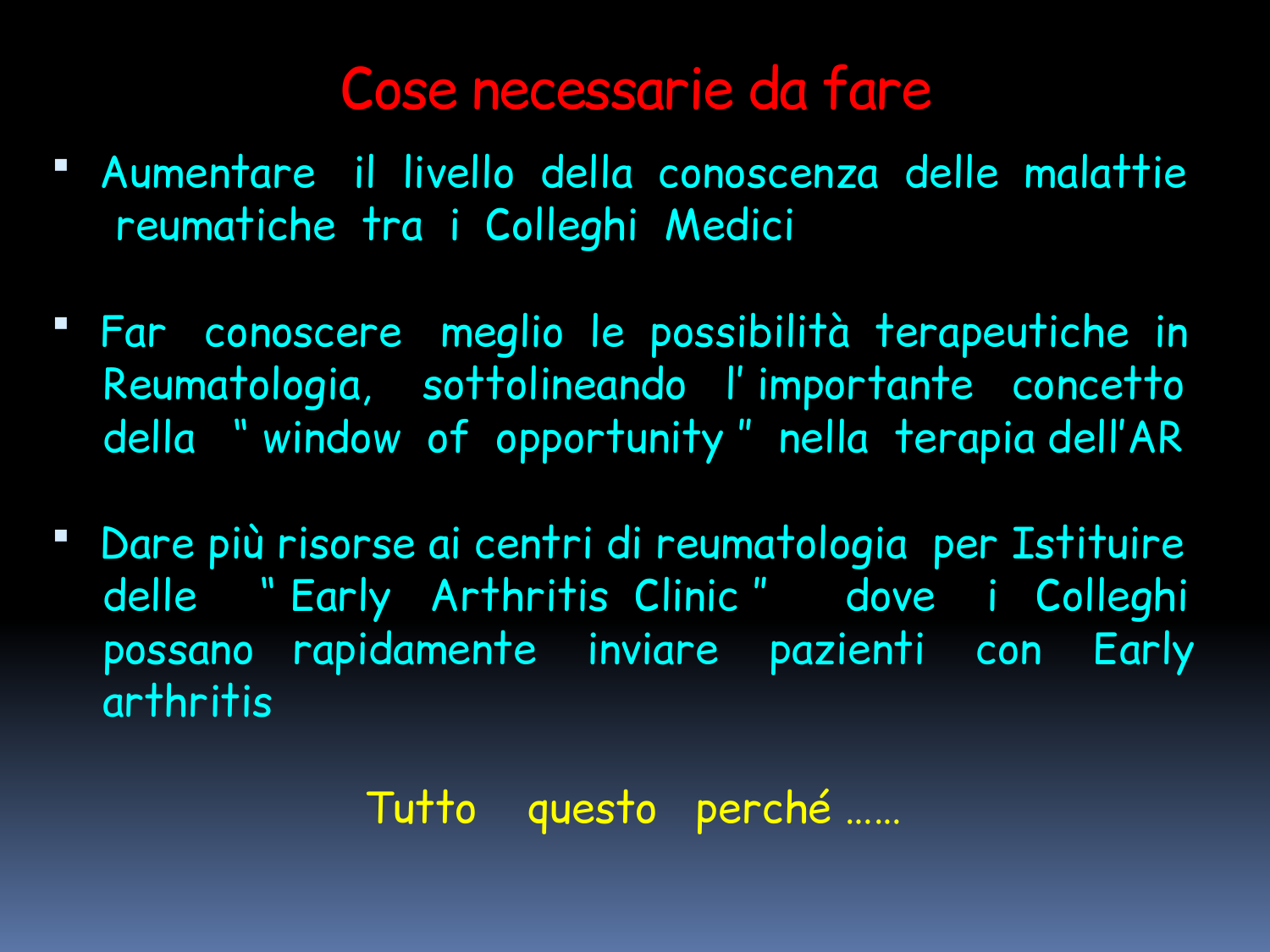

# Cose necessarie da fare
Aumentare   il  livello  della  conoscenza  delle  malattie
     reumatiche  tra  i  Colleghi  Medici

Far   conoscere   meglio  le  possibilità  terapeutiche  in
    Reumatologia,    sottolineando   l’ importante   concetto
    della   “ window  of  opportunity ”  nella  terapia dell’AR

Dare più risorse ai centri di reumatologia  per Istituire
    delle     “ Early   Arthritis  Clinic ”      dove    i   Colleghi
    possano   rapidamente    inviare    pazienti    con    Early
    arthritis

Tutto    questo   perché ……